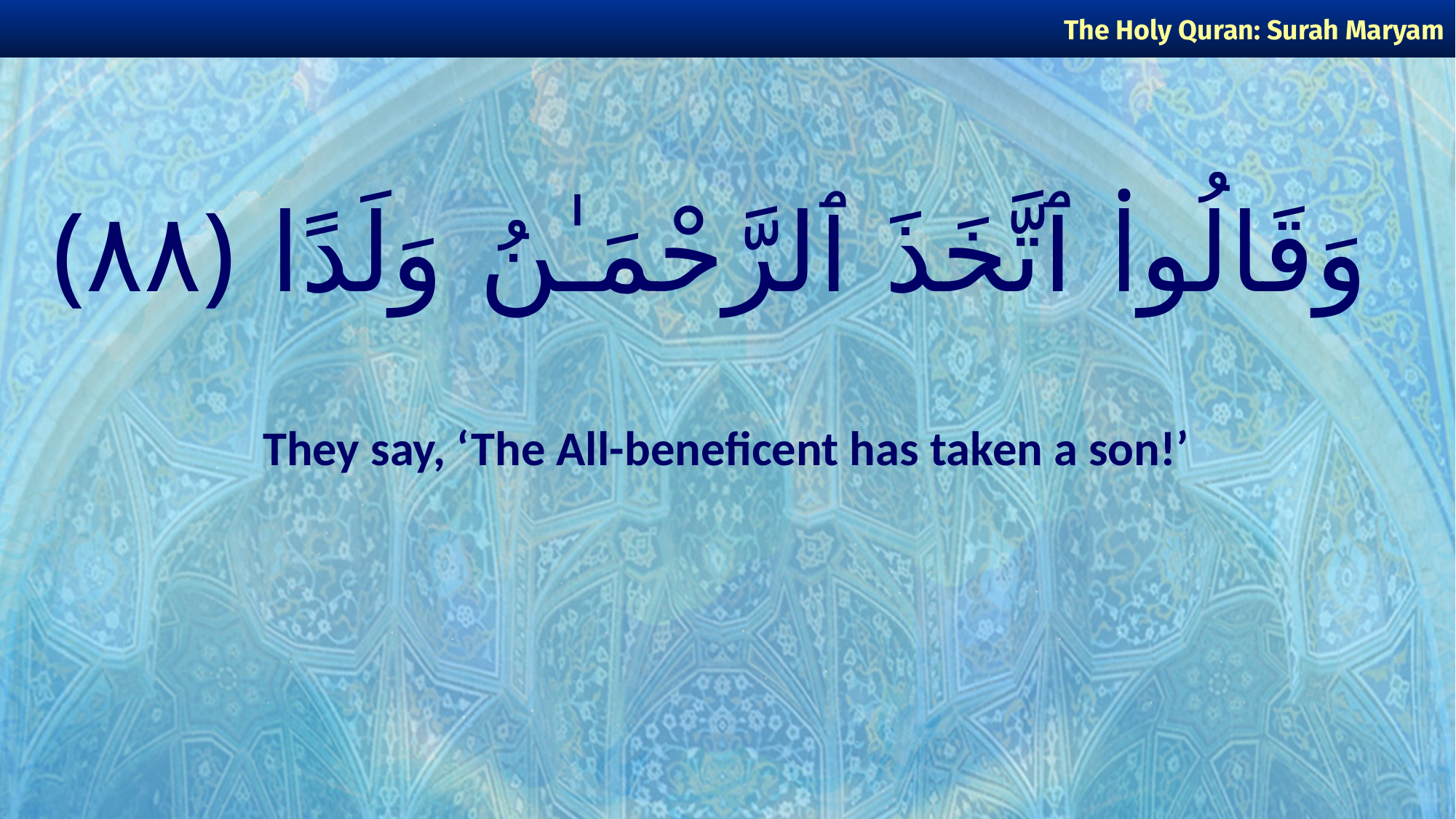

The Holy Quran: Surah Maryam
# وَقَالُوا۟ ٱتَّخَذَ ٱلرَّحْمَـٰنُ وَلَدًا ﴿٨٨﴾
They say, ‘The All-beneficent has taken a son!’